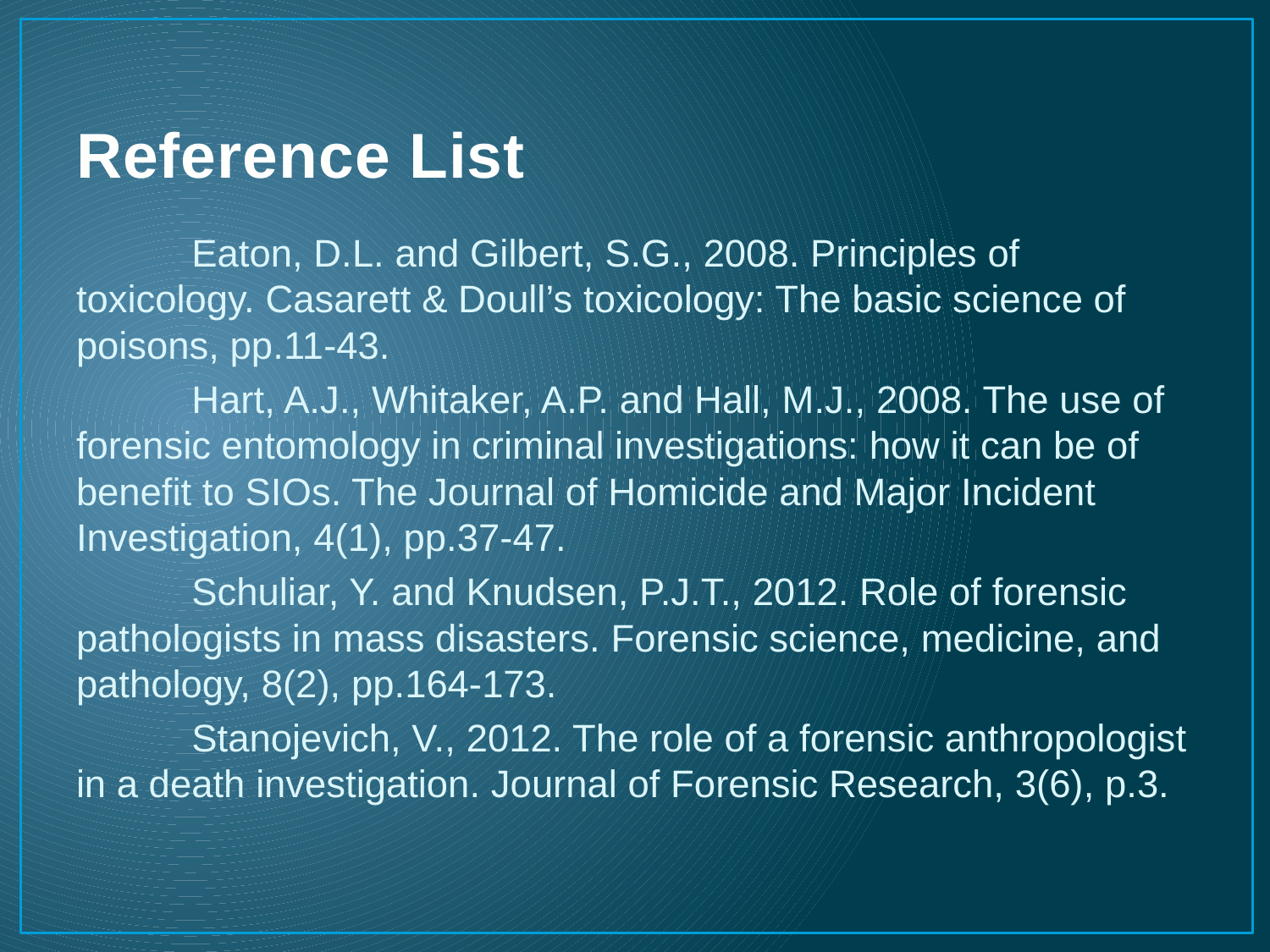

# Reference List
	Eaton, D.L. and Gilbert, S.G., 2008. Principles of toxicology. Casarett & Doull’s toxicology: The basic science of poisons, pp.11-43.
	Hart, A.J., Whitaker, A.P. and Hall, M.J., 2008. The use of forensic entomology in criminal investigations: how it can be of benefit to SIOs. The Journal of Homicide and Major Incident Investigation, 4(1), pp.37-47.
	Schuliar, Y. and Knudsen, P.J.T., 2012. Role of forensic pathologists in mass disasters. Forensic science, medicine, and pathology, 8(2), pp.164-173.
	Stanojevich, V., 2012. The role of a forensic anthropologist in a death investigation. Journal of Forensic Research, 3(6), p.3.